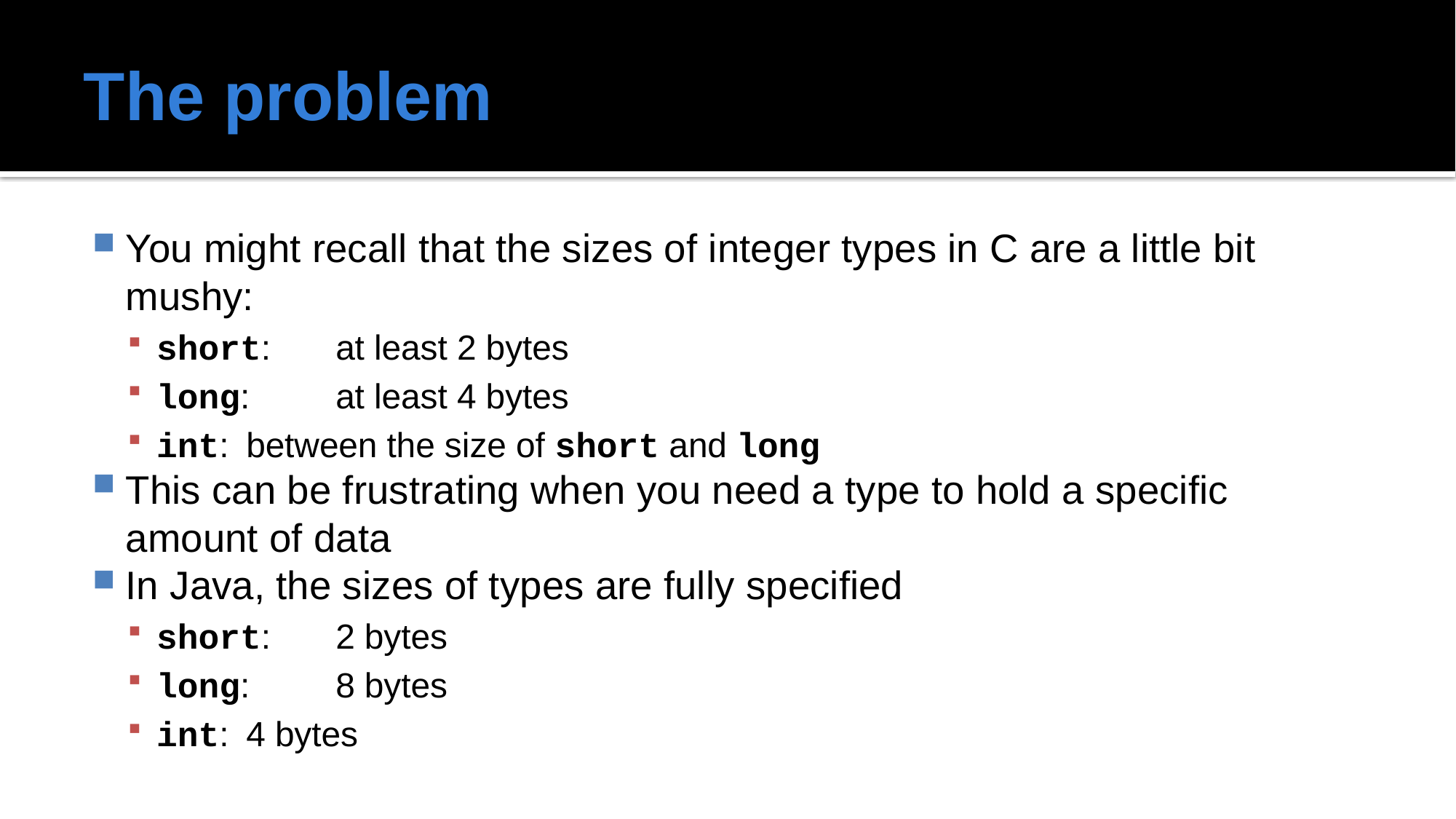

# The problem
You might recall that the sizes of integer types in C are a little bit mushy:
short:		at least 2 bytes
long:		at least 4 bytes
int:		between the size of short and long
This can be frustrating when you need a type to hold a specific amount of data
In Java, the sizes of types are fully specified
short:		2 bytes
long:		8 bytes
int:		4 bytes